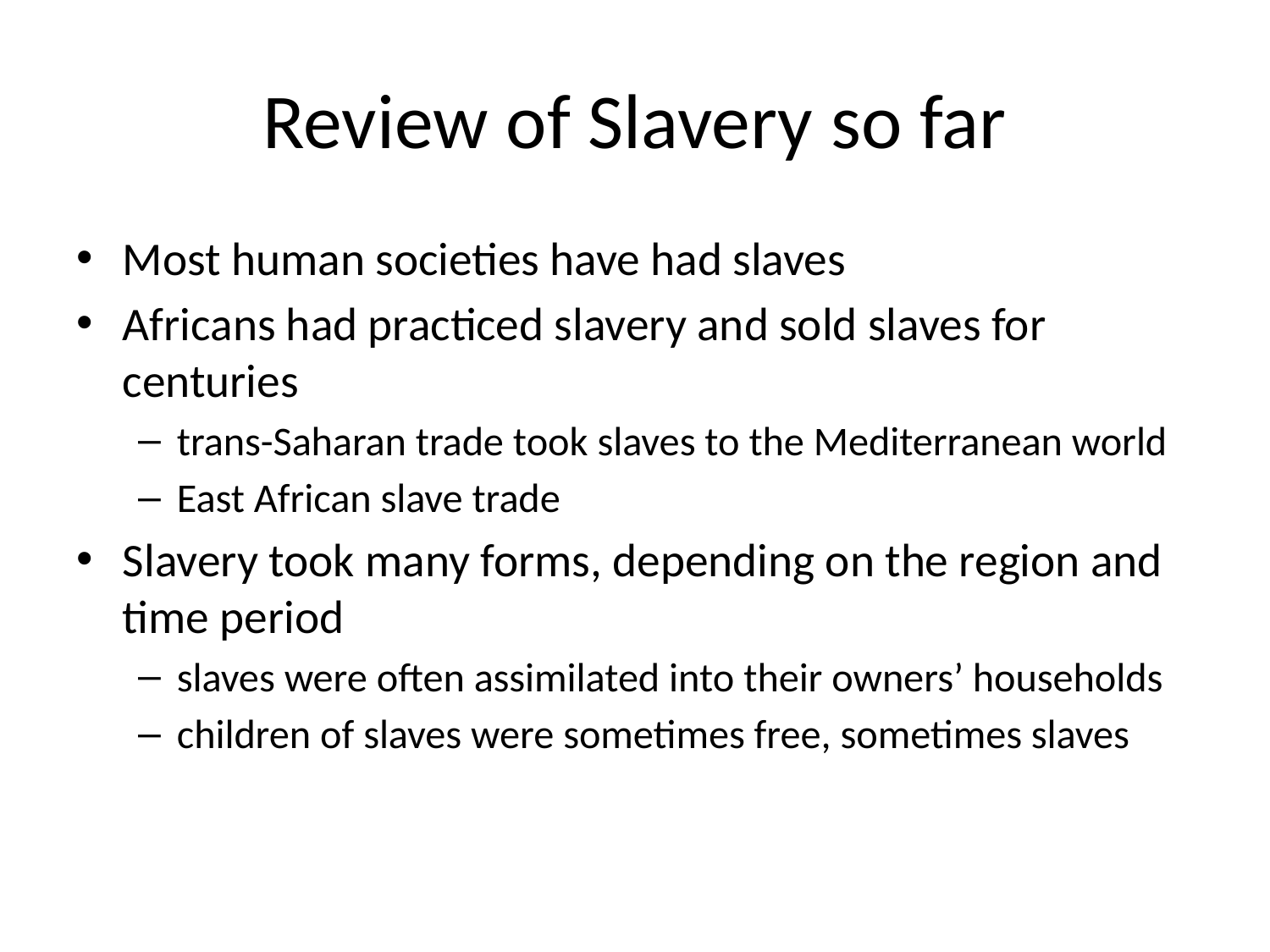

# Review of Slavery so far
Most human societies have had slaves
Africans had practiced slavery and sold slaves for centuries
trans-Saharan trade took slaves to the Mediterranean world
East African slave trade
Slavery took many forms, depending on the region and time period
slaves were often assimilated into their owners’ households
children of slaves were sometimes free, sometimes slaves